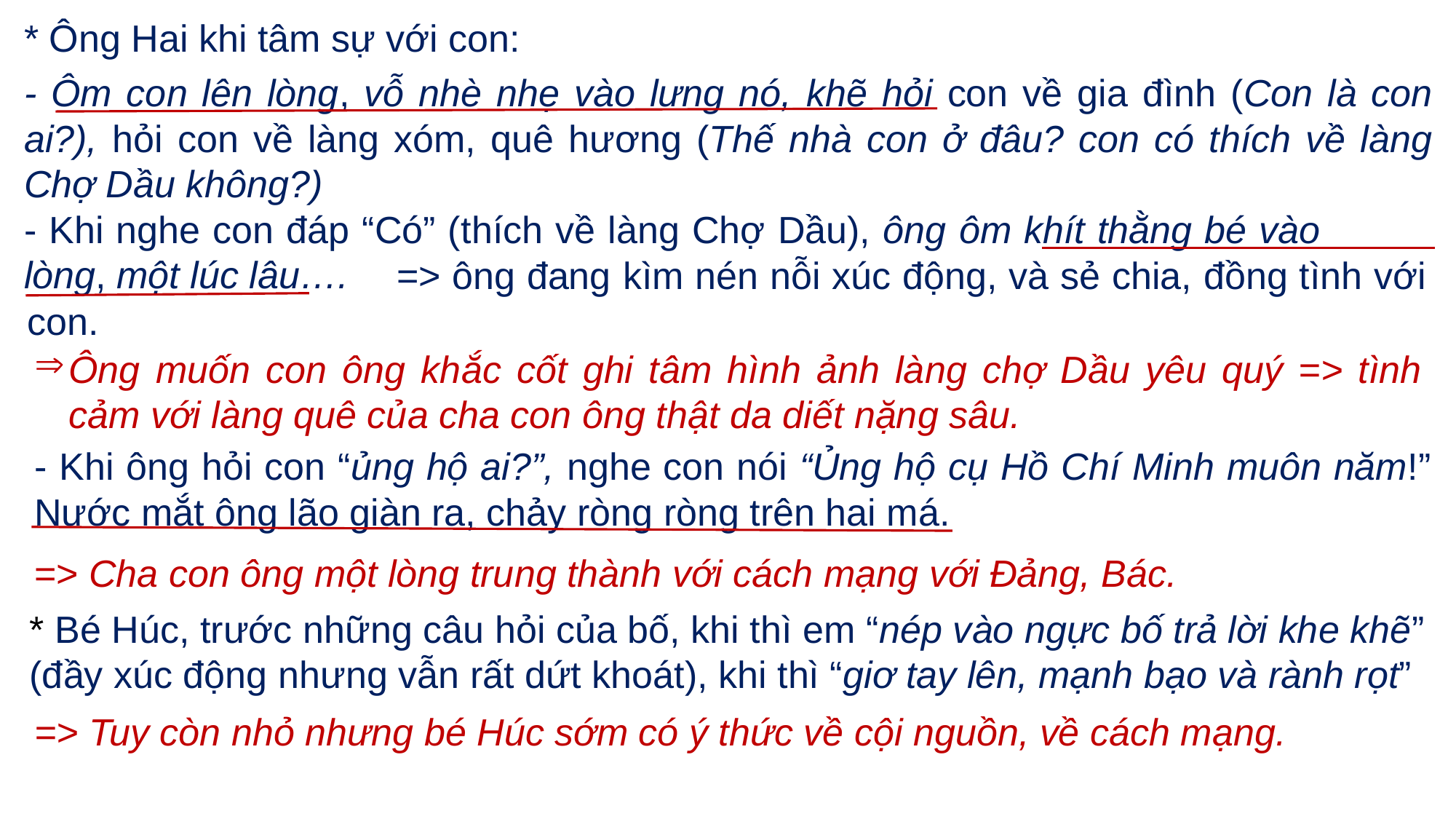

* Ông Hai khi tâm sự với con:
- Ôm con lên lòng, vỗ nhè nhẹ vào lưng nó, khẽ hỏi con về gia đình (Con là con ai?), hỏi con về làng xóm, quê hương (Thế nhà con ở đâu? con có thích về làng Chợ Dầu không?)
- Khi nghe con đáp “Có” (thích về làng Chợ Dầu), ông ôm khít thằng bé vào          lòng, một lúc lâu….
                                => ông đang kìm nén nỗi xúc động, và sẻ chia, đồng tình với con.
Ông muốn con ông khắc cốt ghi tâm hình ảnh làng chợ Dầu yêu quý => tình cảm với làng quê của cha con ông thật da diết nặng sâu.
- Khi ông hỏi con “ủng hộ ai?”, nghe con nói “Ủng hộ cụ Hồ Chí Minh muôn năm!” Nước mắt ông lão giàn ra, chảy ròng ròng trên hai má.
=> Cha con ông một lòng trung thành với cách mạng với Đảng, Bác.
* Bé Húc, trước những câu hỏi của bố, khi thì em “nép vào ngực bố trả lời khe khẽ” (đầy xúc động nhưng vẫn rất dứt khoát), khi thì “giơ tay lên, mạnh bạo và rành rọt”
=> Tuy còn nhỏ nhưng bé Húc sớm có ý thức về cội nguồn, về cách mạng.